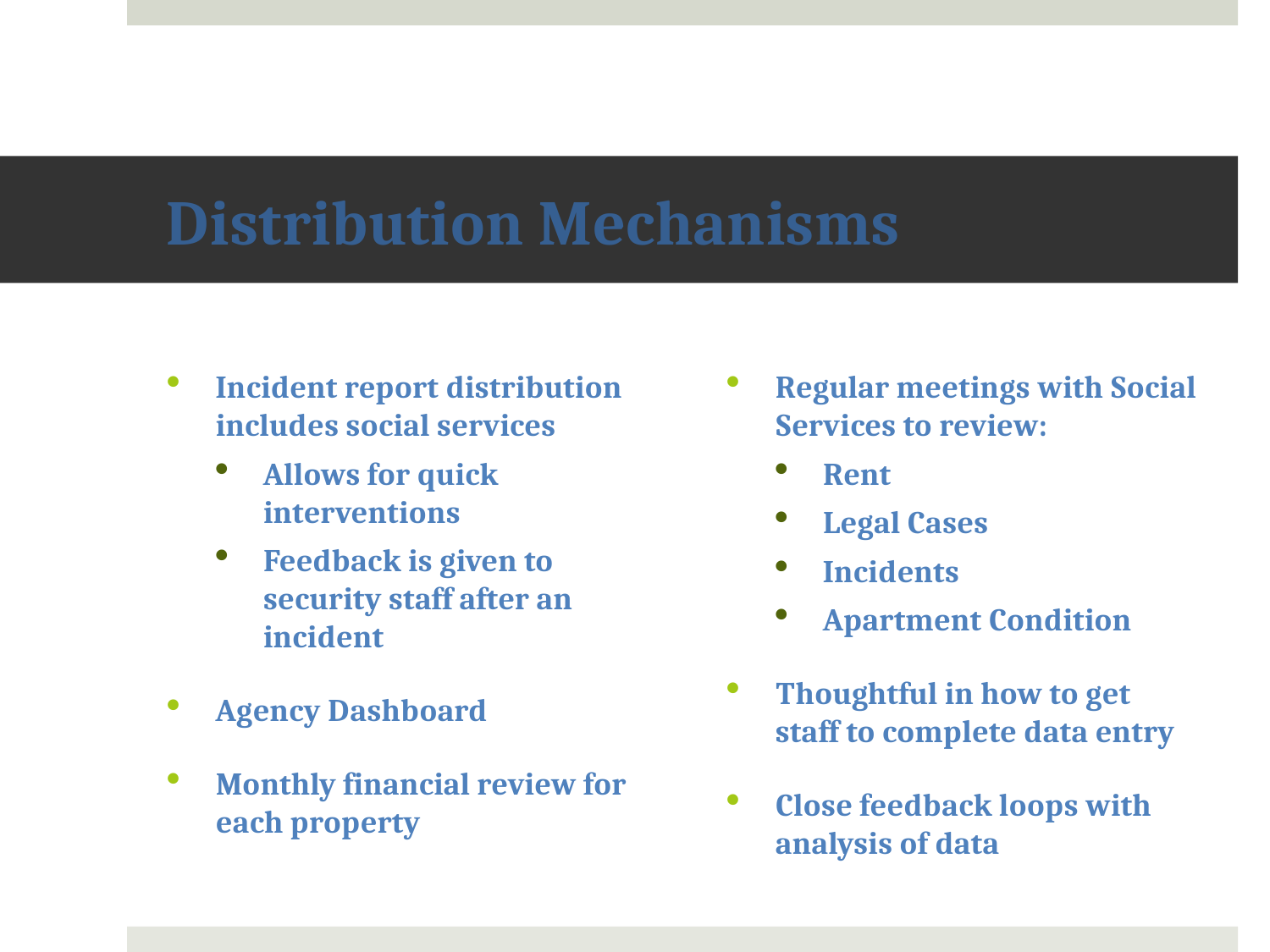

# Distribution Mechanisms
Incident report distribution includes social services
Allows for quick interventions
Feedback is given to security staff after an incident
Agency Dashboard
Monthly financial review for each property
Regular meetings with Social Services to review:
Rent
Legal Cases
Incidents
Apartment Condition
Thoughtful in how to get staff to complete data entry
Close feedback loops with analysis of data